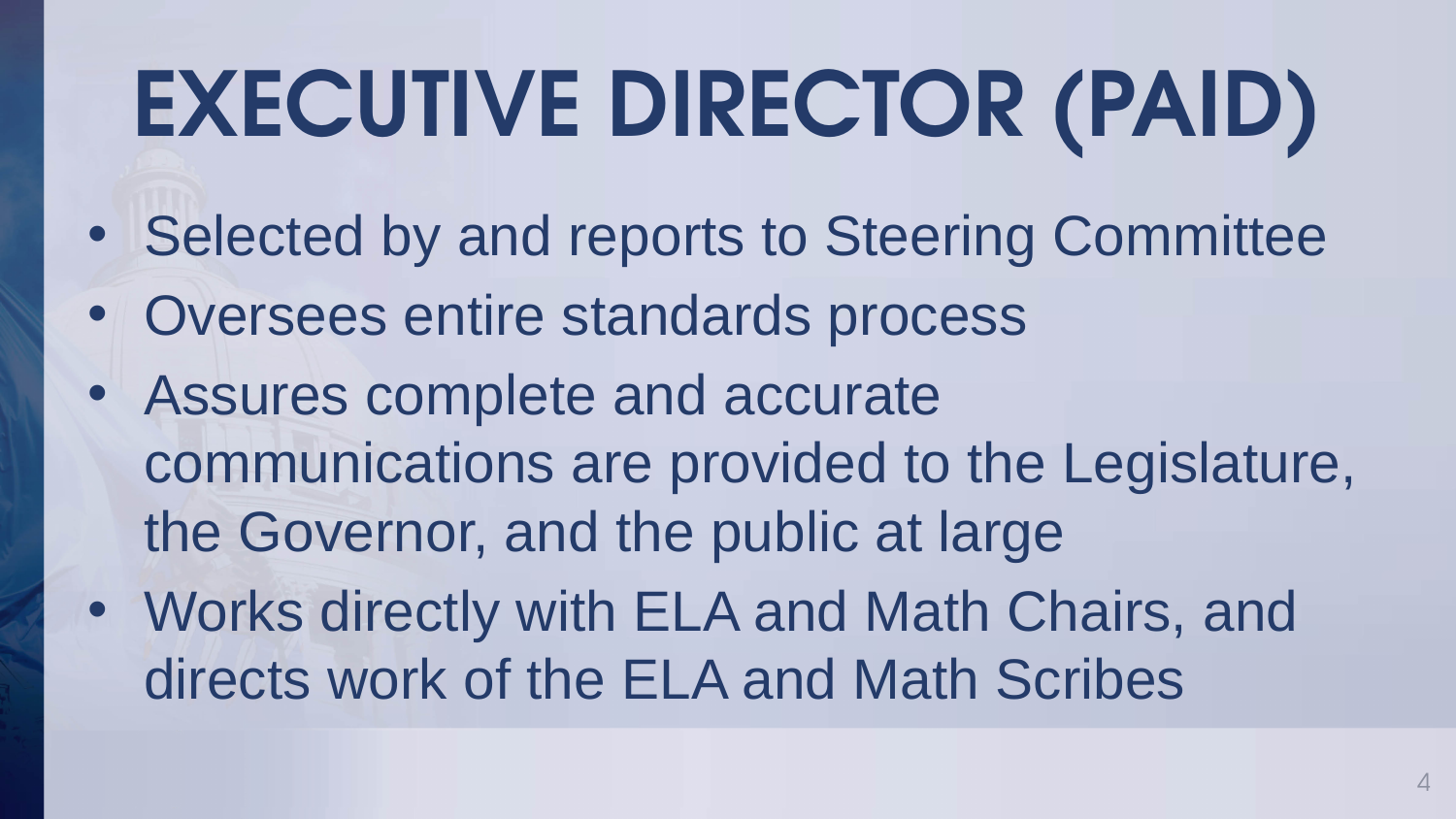

# EXECUTIVE DIRECTOR (PAID)
Selected by and reports to Steering Committee
Oversees entire standards process
Assures complete and accurate communications are provided to the Legislature, the Governor, and the public at large
Works directly with ELA and Math Chairs, and directs work of the ELA and Math Scribes
4